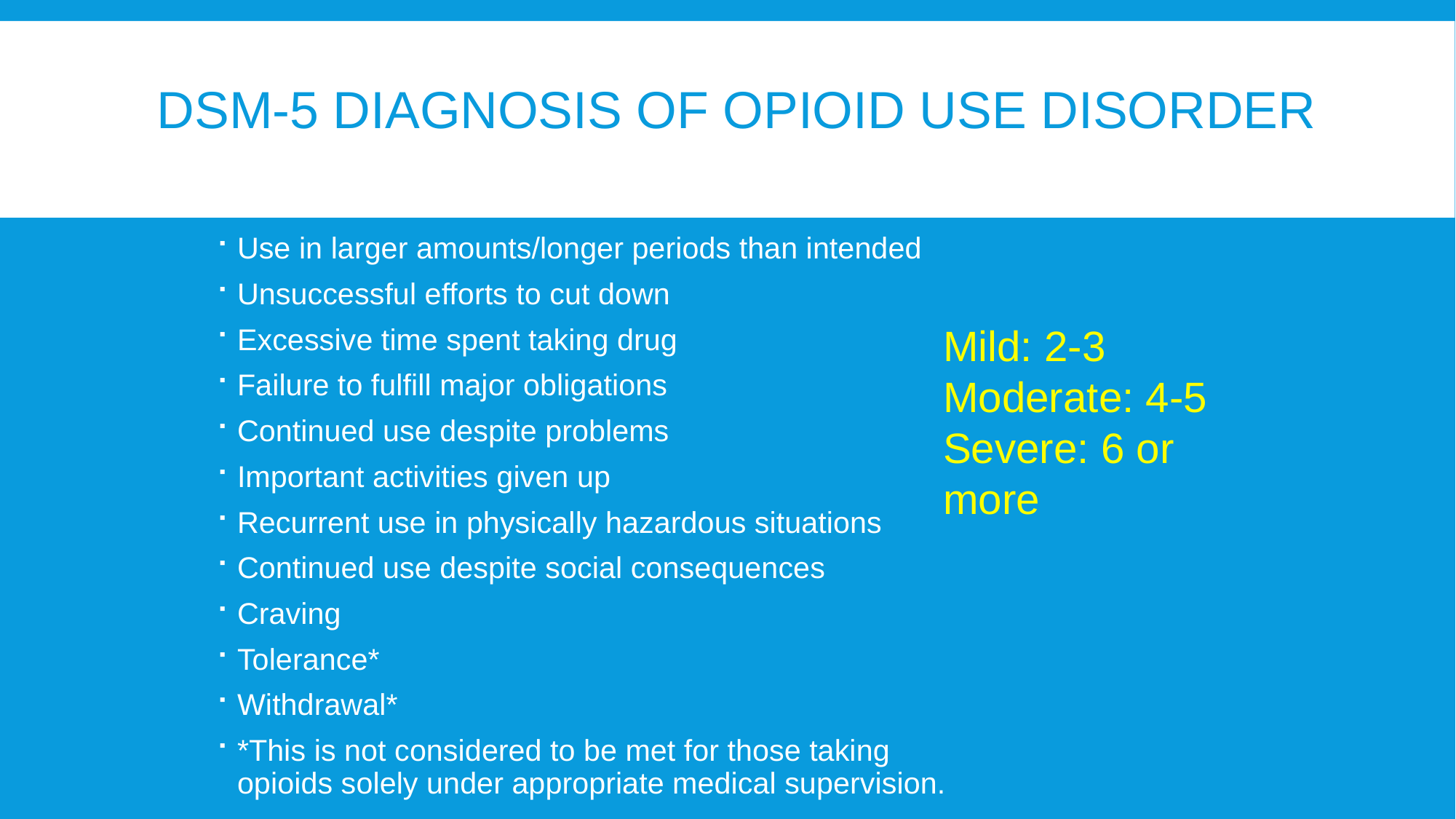

# DSM-5 diagnosis of opioid use disorder
Use in larger amounts/longer periods than intended
Unsuccessful efforts to cut down
Excessive time spent taking drug
Failure to fulfill major obligations
Continued use despite problems
Important activities given up
Recurrent use in physically hazardous situations
Continued use despite social consequences
Craving
Tolerance*
Withdrawal*
*This is not considered to be met for those taking opioids solely under appropriate medical supervision.

Mild: 2-3
Moderate: 4-5
Severe: 6 or more